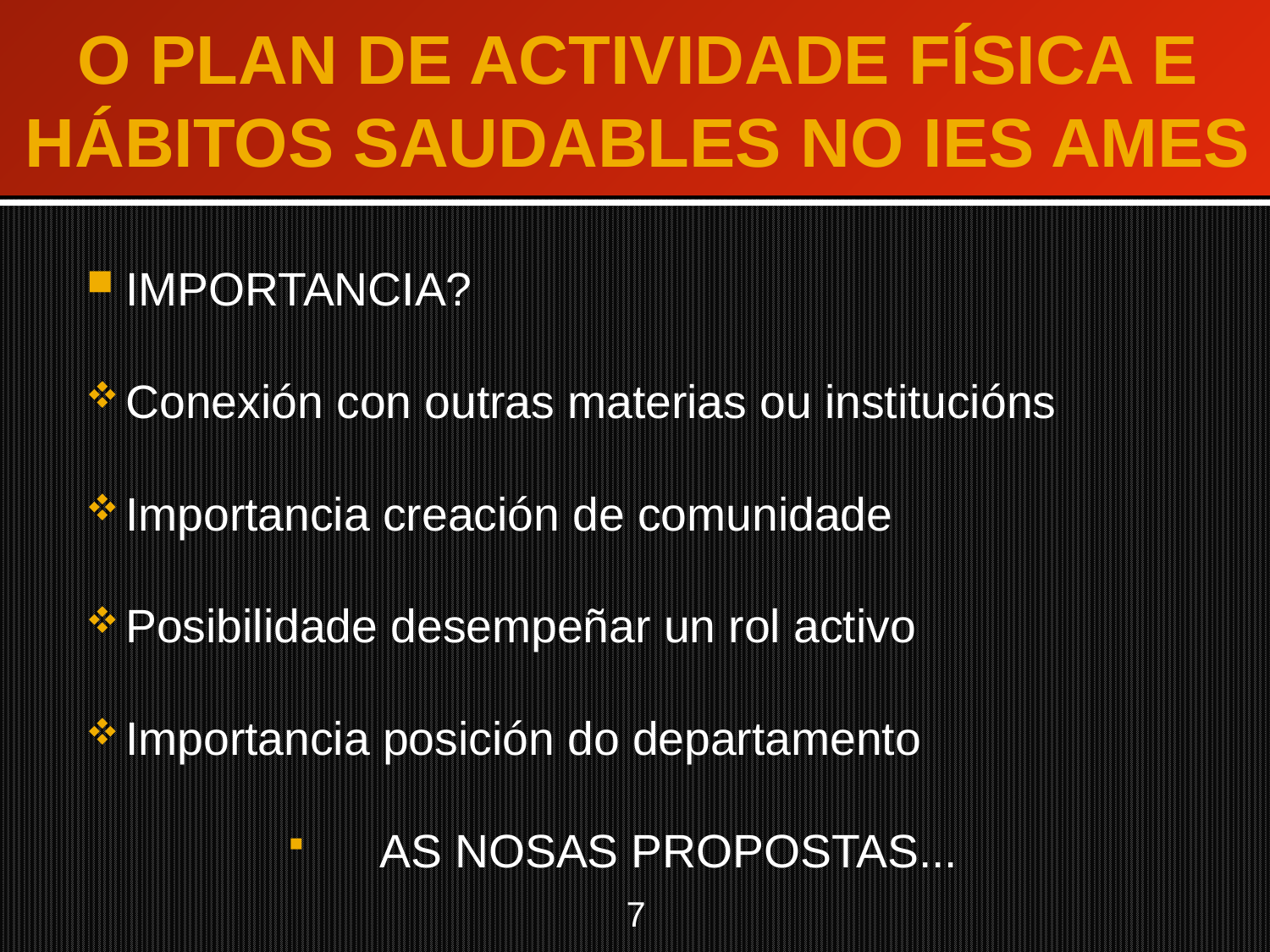

# O PLAN DE ACTIVIDADE FÍSICA E HÁBITOS SAUDABLES NO IES AMES
IMPORTANCIA?

Conexión con outras materias ou institucións

Importancia creación de comunidade

Posibilidade desempeñar un rol activo

Importancia posición do departamento

AS NOSAS PROPOSTAS...

7